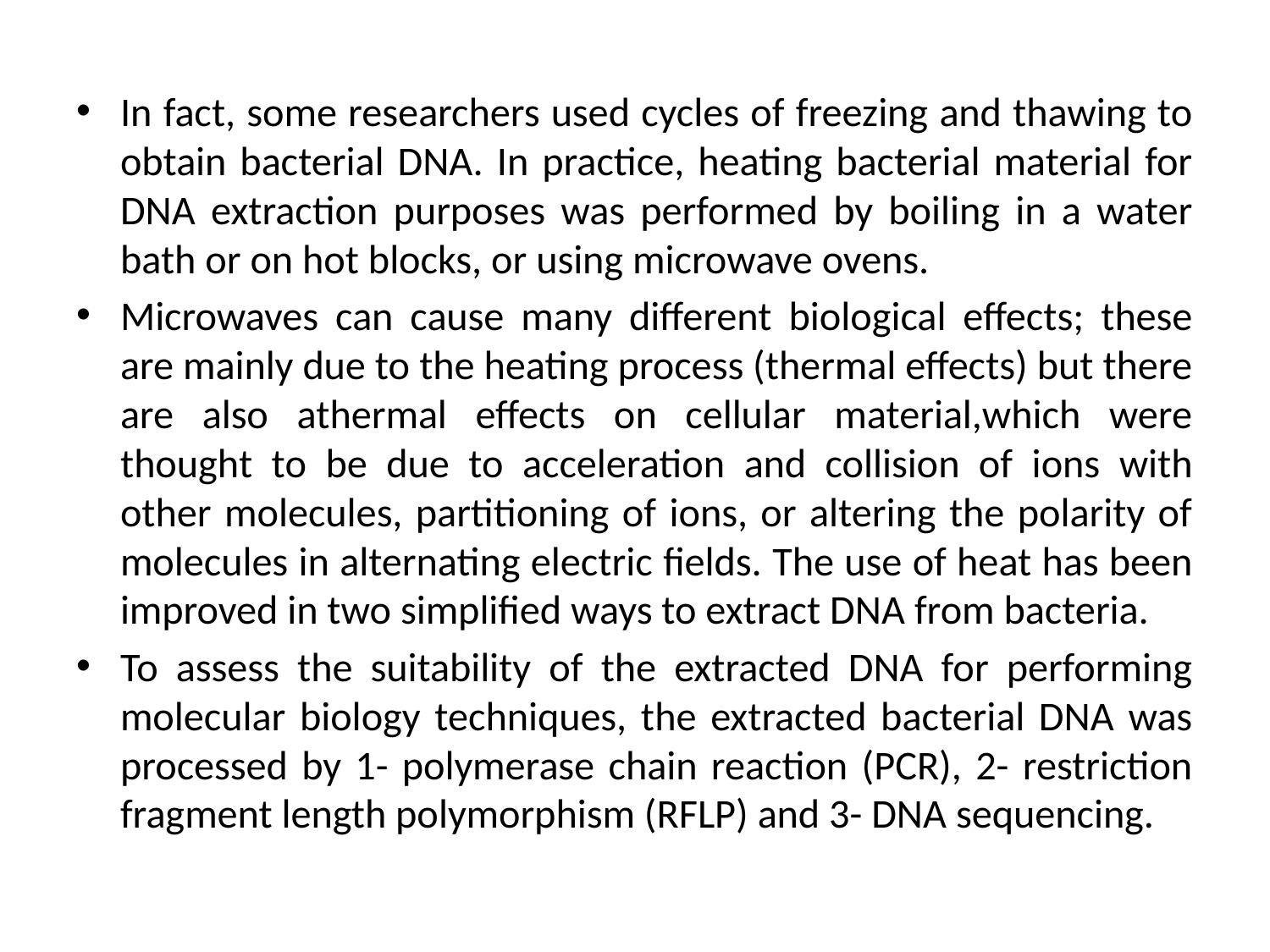

In fact, some researchers used cycles of freezing and thawing to obtain bacterial DNA. In practice, heating bacterial material for DNA extraction purposes was performed by boiling in a water bath or on hot blocks, or using microwave ovens.
Microwaves can cause many different biological effects; these are mainly due to the heating process (thermal effects) but there are also athermal effects on cellular material,which were thought to be due to acceleration and collision of ions with other molecules, partitioning of ions, or altering the polarity of molecules in alternating electric ﬁelds. The use of heat has been improved in two simpliﬁed ways to extract DNA from bacteria.
To assess the suitability of the extracted DNA for performing molecular biology techniques, the extracted bacterial DNA was processed by 1- polymerase chain reaction (PCR), 2- restriction fragment length polymorphism (RFLP) and 3- DNA sequencing.